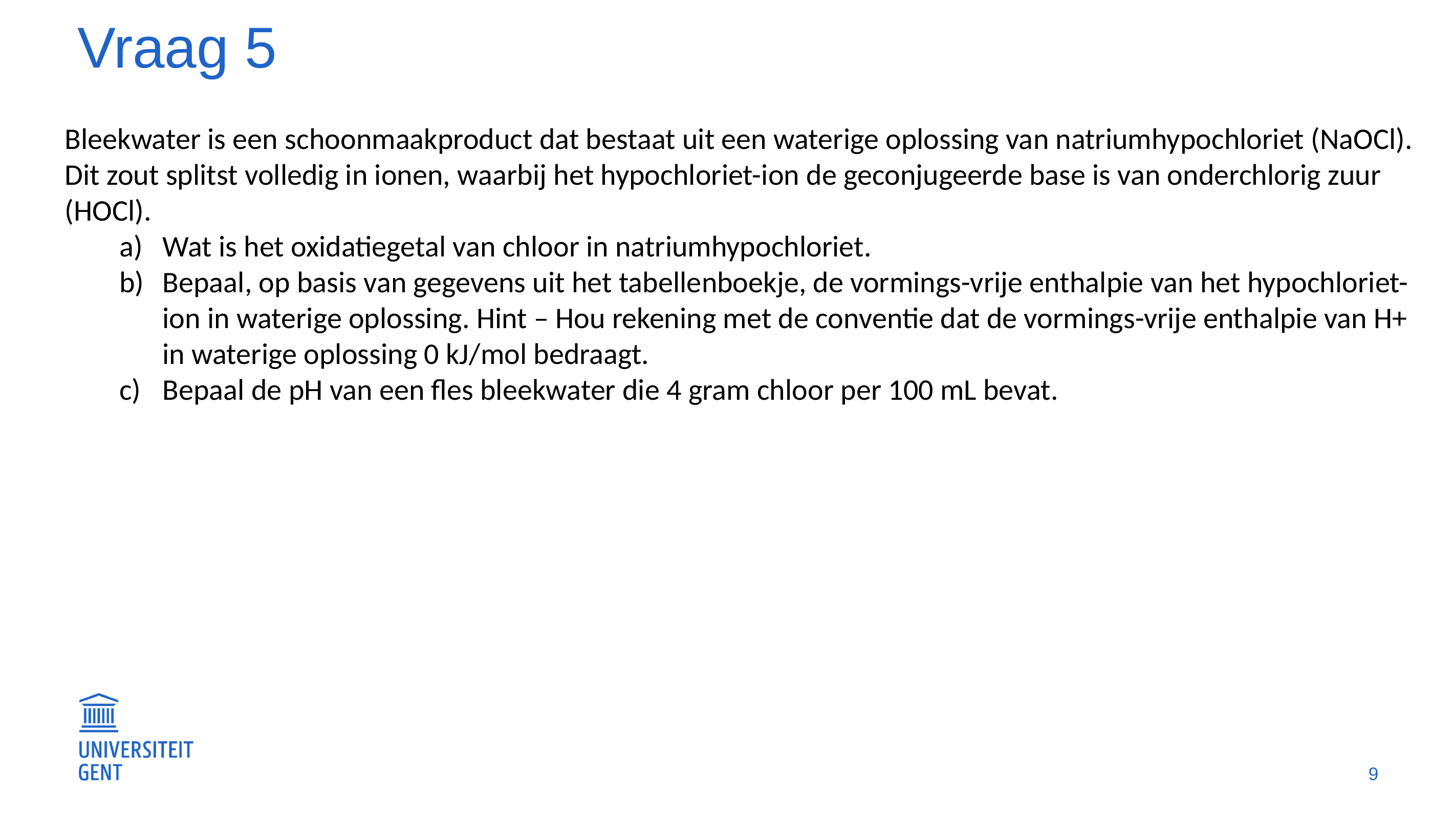

# Vraag 5

Bleekwater is een schoonmaakproduct dat bestaat uit een waterige oplossing van natriumhypochloriet (NaOCl). Dit zout splitst volledig in ionen, waarbij het hypochloriet-ion de geconjugeerde base is van onderchlorig zuur (HOCl).
Wat is het oxidatiegetal van chloor in natriumhypochloriet.
Bepaal, op basis van gegevens uit het tabellenboekje, de vormings-vrije enthalpie van het hypochloriet-ion in waterige oplossing. Hint – Hou rekening met de conventie dat de vormings-vrije enthalpie van H+ in waterige oplossing 0 kJ/mol bedraagt.
Bepaal de pH van een fles bleekwater die 4 gram chloor per 100 mL bevat.
9